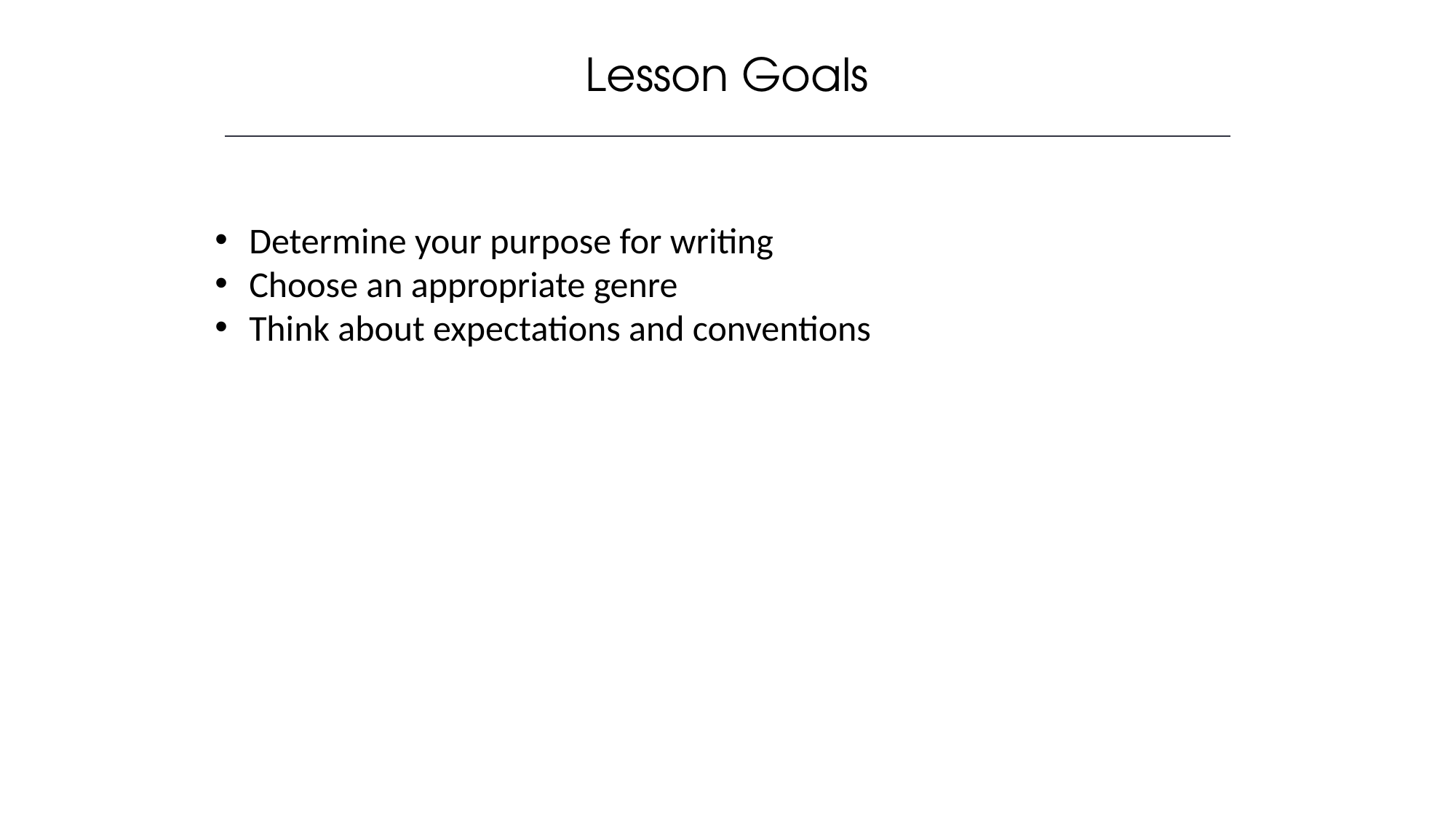

Lesson Goals
Determine your purpose for writing
Choose an appropriate genre
Think about expectations and conventions